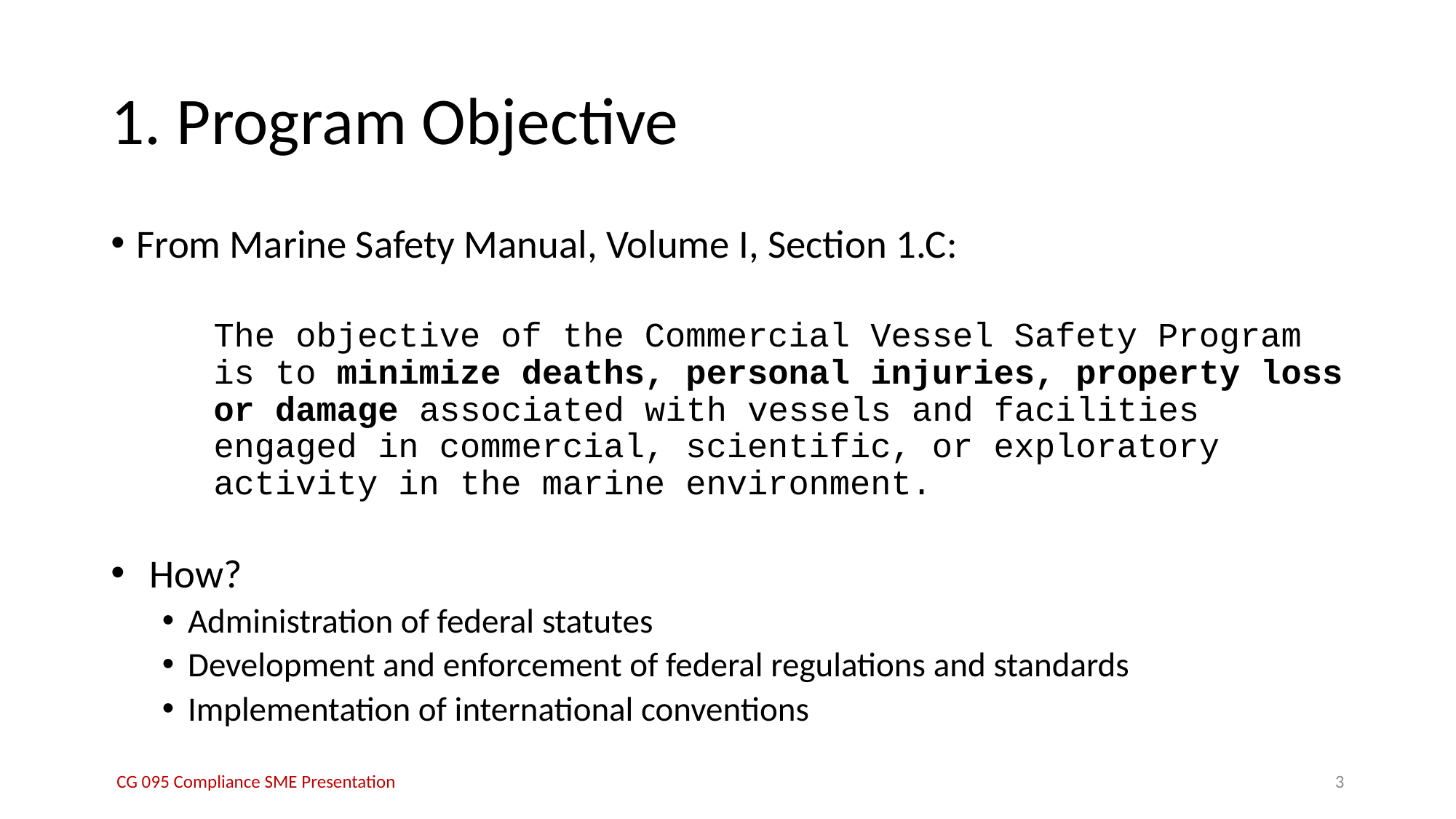

# 1. Program Objective
From Marine Safety Manual, Volume I, Section 1.C:

The objective of the Commercial Vessel Safety Program is to minimize deaths, personal injuries, property loss or damage associated with vessels and facilities engaged in commercial, scientific, or exploratory activity in the marine environment.

How?
Administration of federal statutes
Development and enforcement of federal regulations and standards
Implementation of international conventions

CG 095 Compliance SME Presentation
3